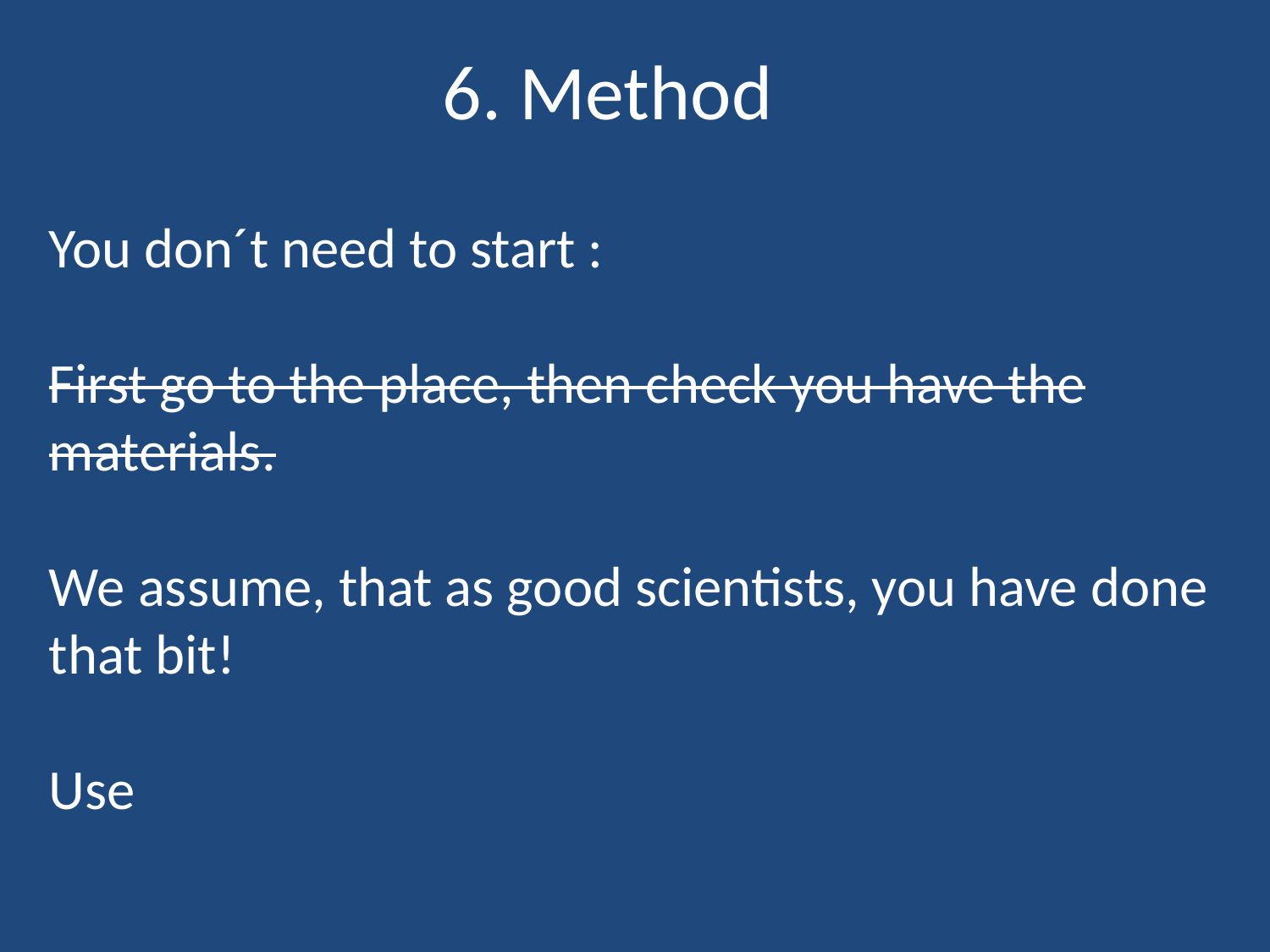

# 6. Method
You don´t need to start :

First go to the place, then check you have the materials.

We assume, that as good scientists, you have done that bit!

Use